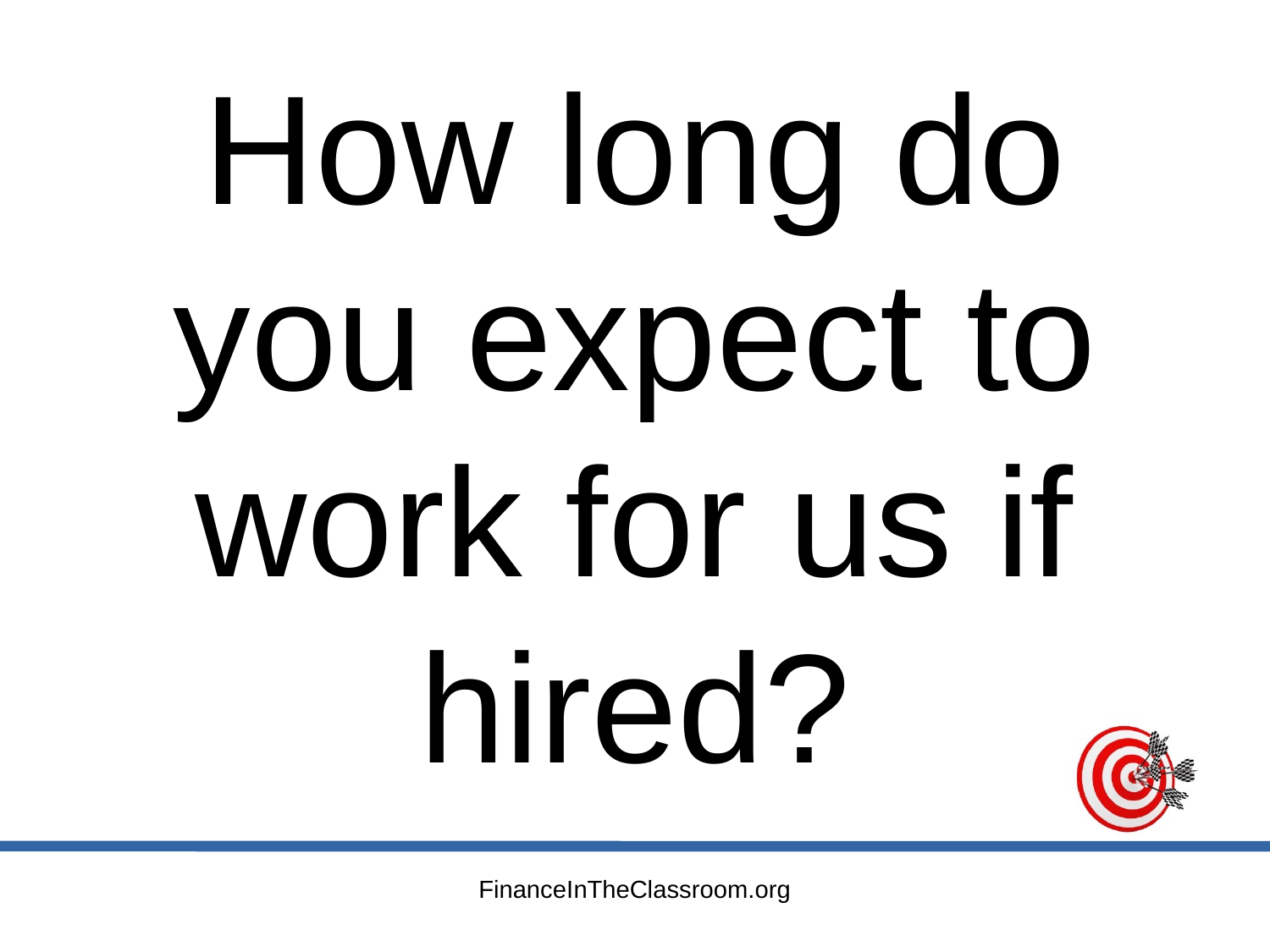

How long do you expect to work for us if hired?
FinanceInTheClassroom.org